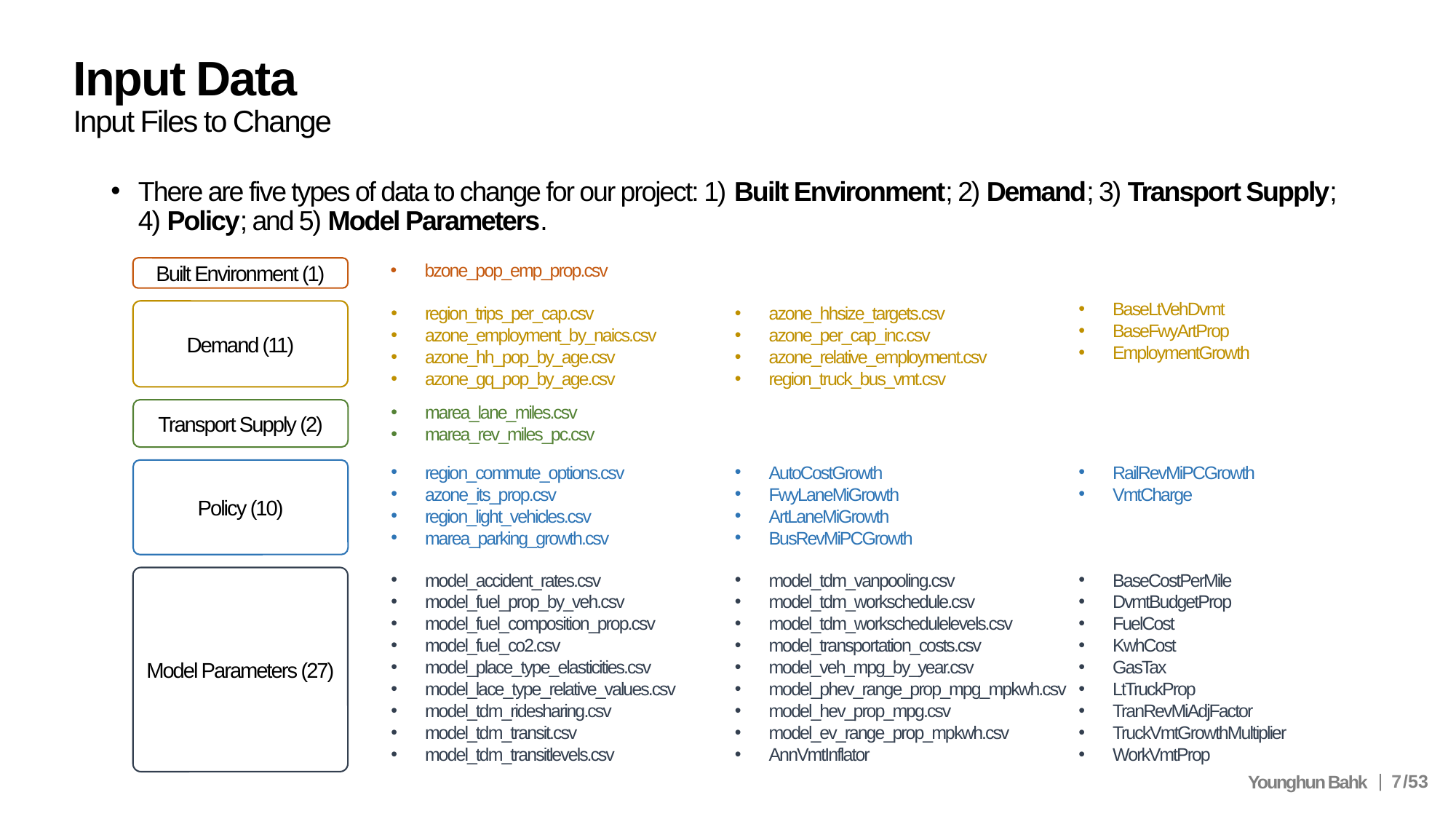

# Input Data Input Files to Change
There are five types of data to change for our project: 1) Built Environment; 2) Demand; 3) Transport Supply; 4) Policy; and 5) Model Parameters.
bzone_pop_emp_prop.csv
Built Environment (1)
BaseLtVehDvmt
BaseFwyArtProp
EmploymentGrowth
region_trips_per_cap.csv
azone_employment_by_naics.csv
azone_hh_pop_by_age.csv
azone_gq_pop_by_age.csv
azone_hhsize_targets.csv
azone_per_cap_inc.csv
azone_relative_employment.csv
region_truck_bus_vmt.csv
Demand (11)
marea_lane_miles.csv
marea_rev_miles_pc.csv
Transport Supply (2)
RailRevMiPCGrowth
VmtCharge
region_commute_options.csv
azone_its_prop.csv
region_light_vehicles.csv
marea_parking_growth.csv
AutoCostGrowth
FwyLaneMiGrowth
ArtLaneMiGrowth
BusRevMiPCGrowth
Policy (10)
model_accident_rates.csv
model_fuel_prop_by_veh.csv
model_fuel_composition_prop.csv
model_fuel_co2.csv
model_place_type_elasticities.csv
model_lace_type_relative_values.csv
model_tdm_ridesharing.csv
model_tdm_transit.csv
model_tdm_transitlevels.csv
model_tdm_vanpooling.csv
model_tdm_workschedule.csv
model_tdm_workschedulelevels.csv
model_transportation_costs.csv
model_veh_mpg_by_year.csv
model_phev_range_prop_mpg_mpkwh.csv
model_hev_prop_mpg.csv
model_ev_range_prop_mpkwh.csv
AnnVmtInflator
BaseCostPerMile
DvmtBudgetProp
FuelCost
KwhCost
GasTax
LtTruckProp
TranRevMiAdjFactor
TruckVmtGrowthMultiplier
WorkVmtProp
Model Parameters (27)
7
|
Younghun Bahk